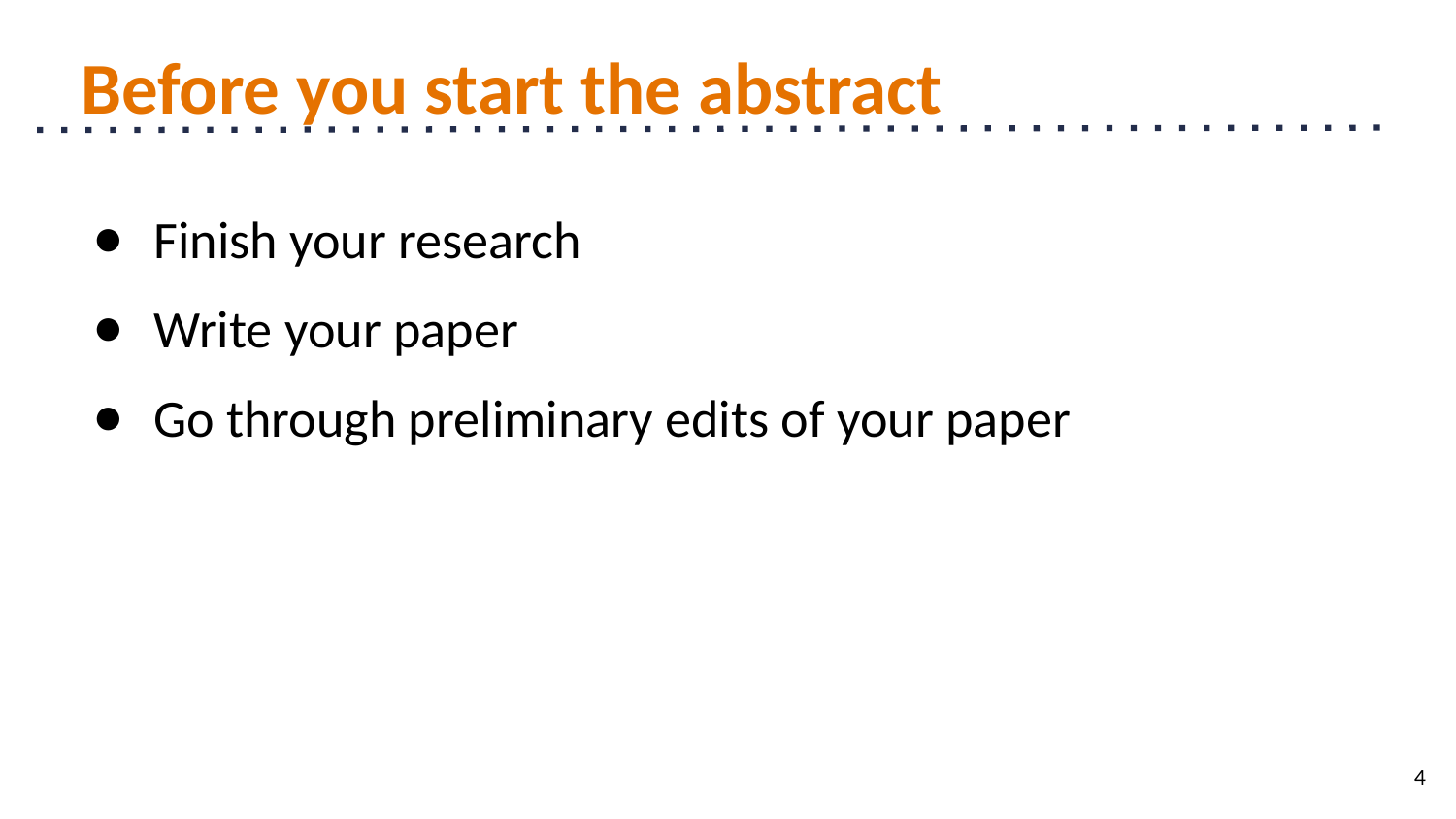

# Before you start the abstract
Finish your research
Write your paper
Go through preliminary edits of your paper

4